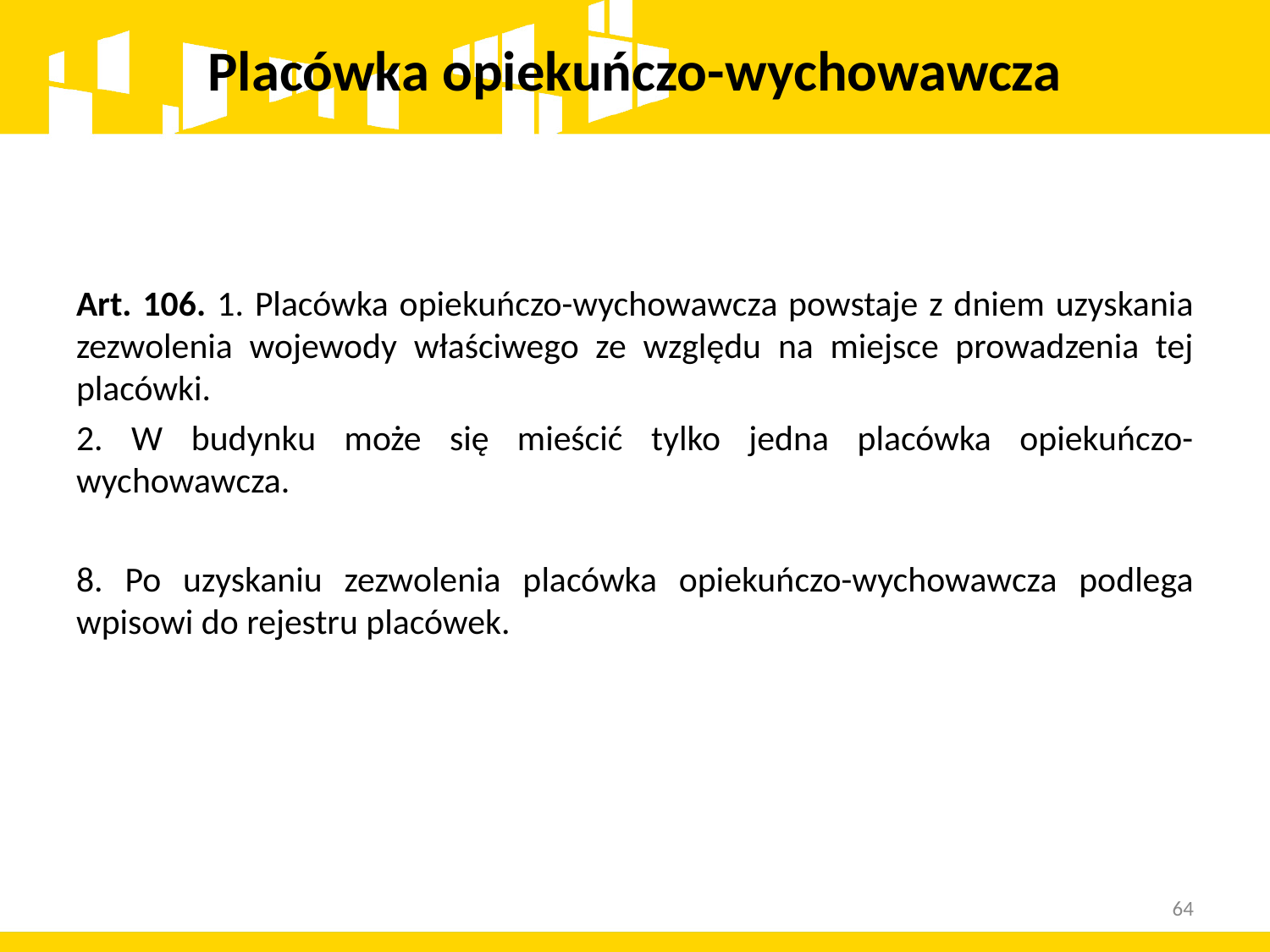

# Placówka opiekuńczo-wychowawcza

Art. 106. 1. Placówka opiekuńczo-wychowawcza powstaje z dniem uzyskania zezwolenia wojewody właściwego ze względu na miejsce prowadzenia tej placówki.
2. W budynku może się mieścić tylko jedna placówka opiekuńczo-wychowawcza.

8. Po uzyskaniu zezwolenia placówka opiekuńczo-wychowawcza podlega wpisowi do rejestru placówek.
64